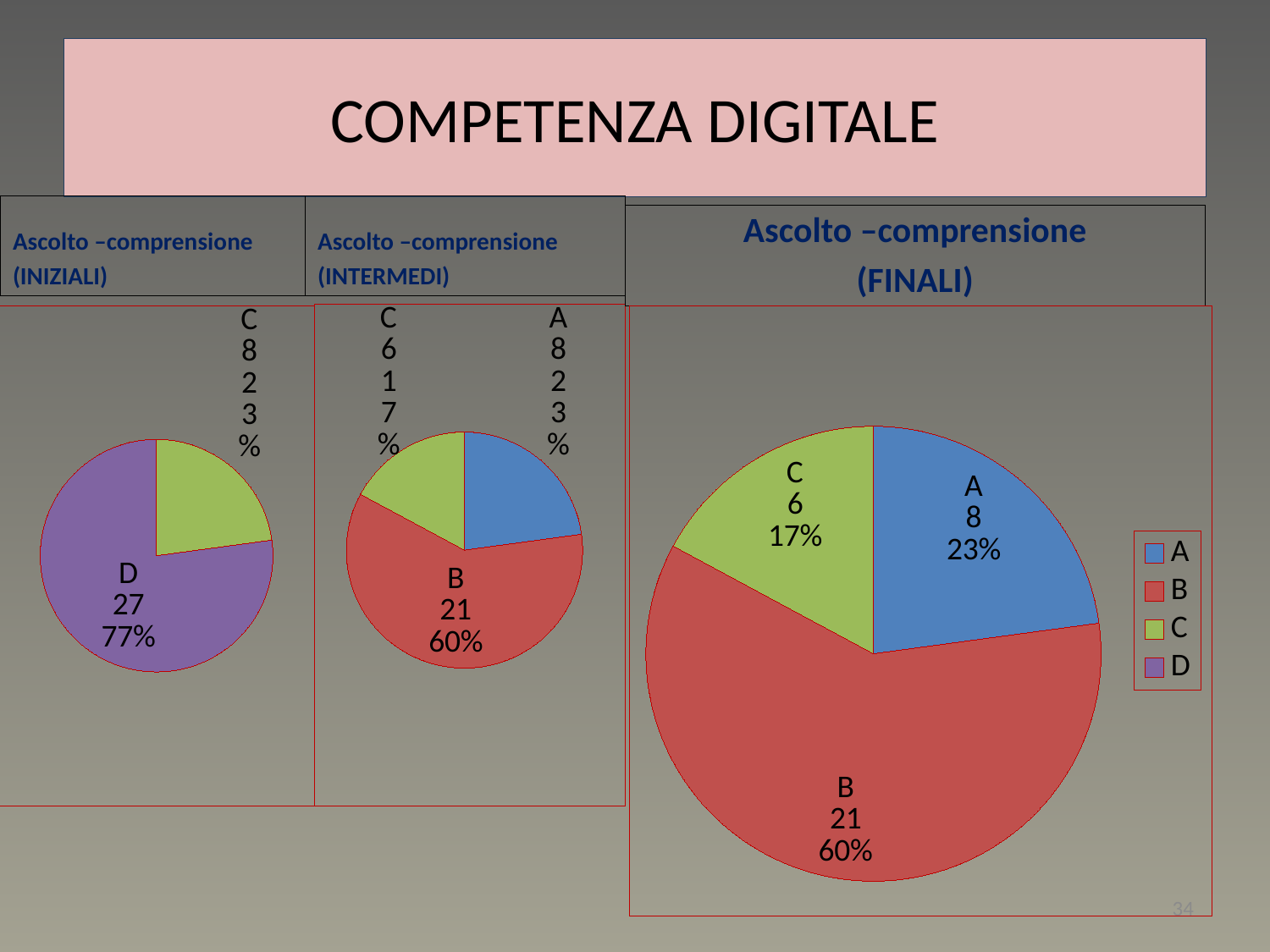

# COMPETENZA DIGITALE
Ascolto –comprensione
(INIZIALI)
Ascolto –comprensione
(INTERMEDI)
Ascolto –comprensione
(FINALI)

### Chart

| Category | Vendite |
|---|---|
| A | 8.0 |
| B | 21.0 |
| C | 6.0 |
| D | 0.0 |

### Chart

| Category | Vendite |
|---|---|
| A | 8.0 |
| B | 21.0 |
| C | 6.0 |
| D | 0.0 |

### Chart

| Category | Vendite |
|---|---|
| A | 0.0 |
| B | 0.0 |
| C | 8.0 |
| D | 27.0 |
34